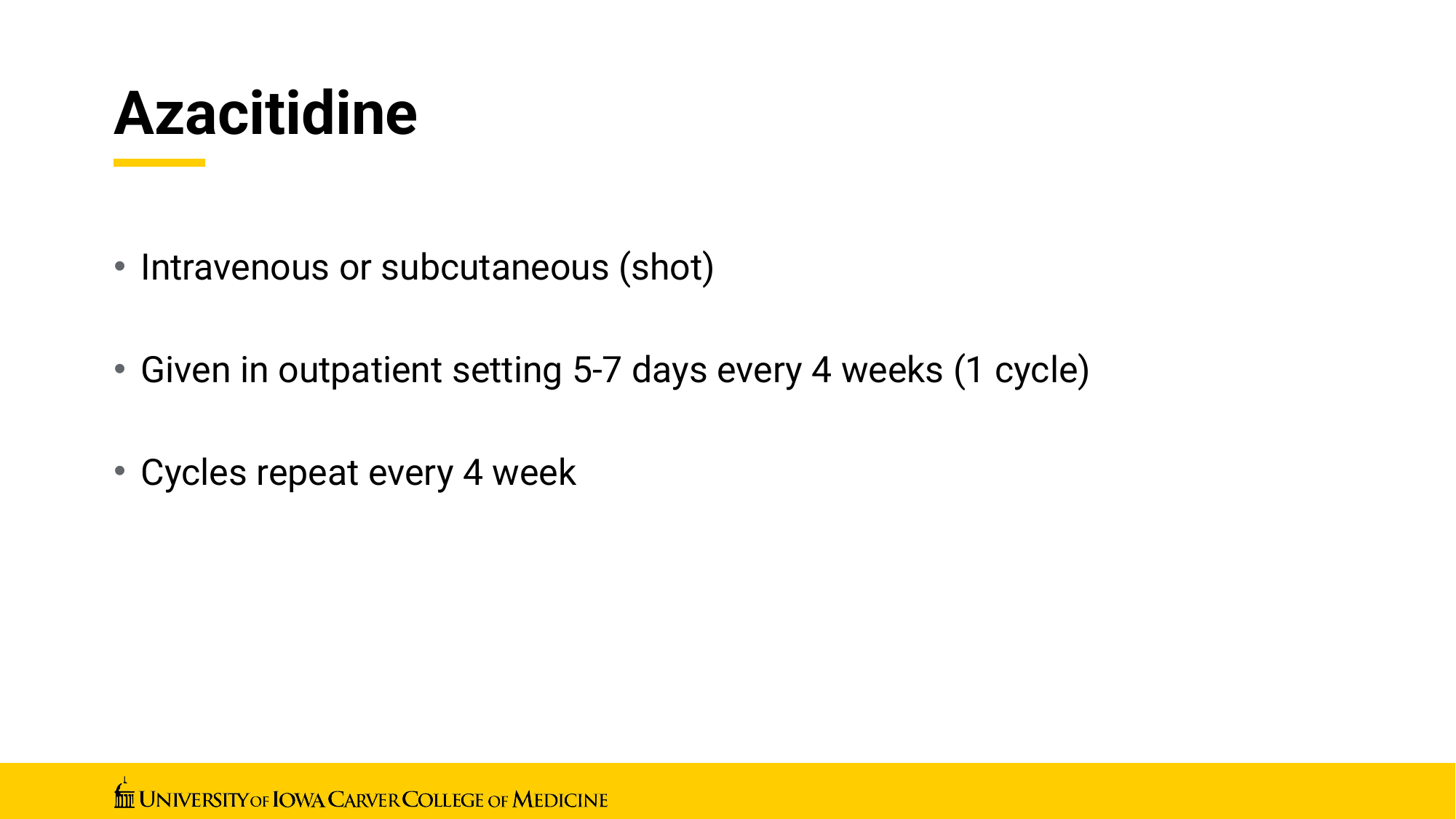

# Azacitidine
Intravenous or subcutaneous (shot)
Given in outpatient setting 5-7 days every 4 weeks (1 cycle)
Cycles repeat every 4 week